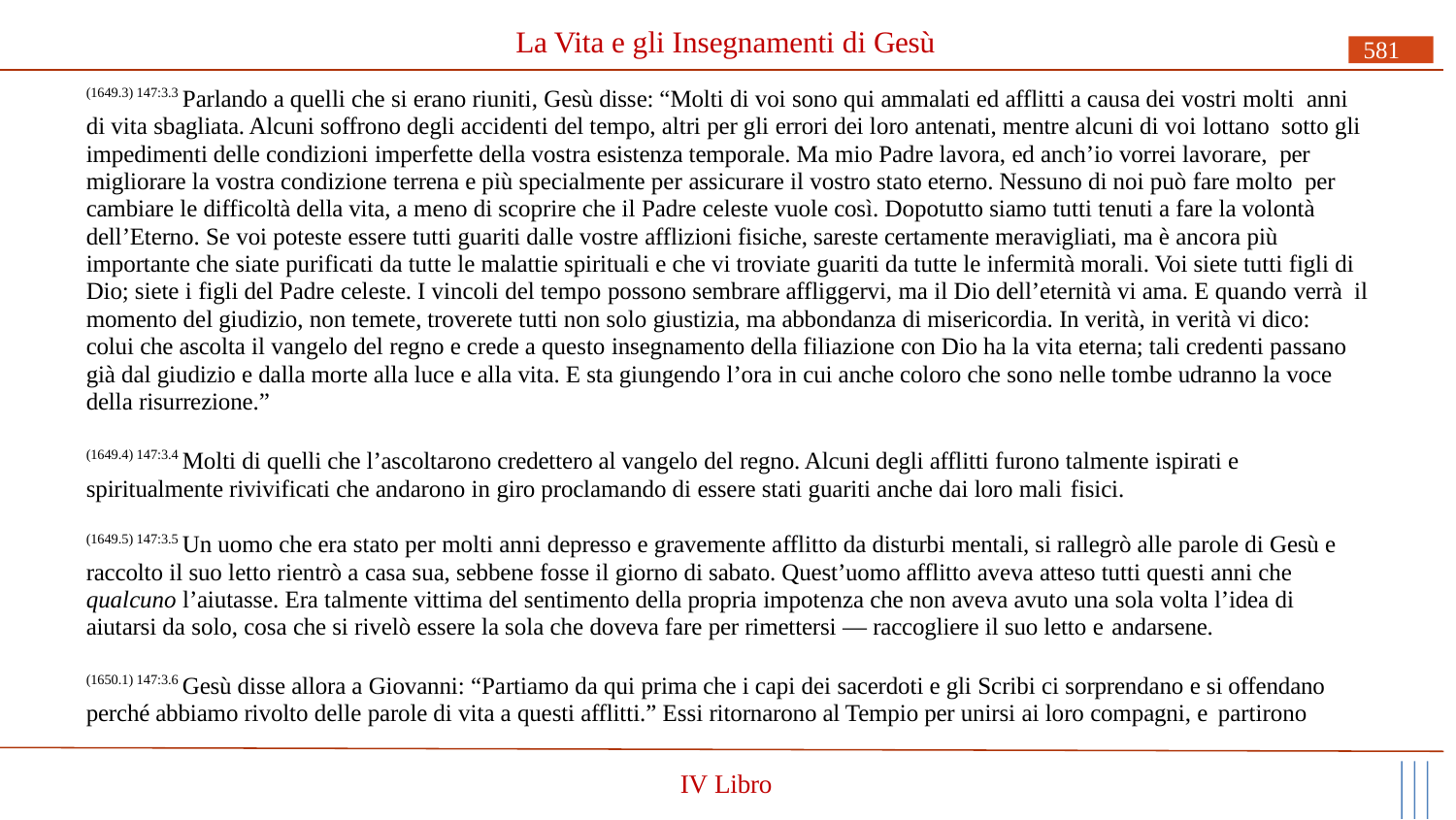

# La Vita e gli Insegnamenti di Gesù
581

(1649.3) 147:3.3 Parlando a quelli che si erano riuniti, Gesù disse: “Molti di voi sono qui ammalati ed afflitti a causa dei vostri molti  anni di vita sbagliata. Alcuni soffrono degli accidenti del tempo, altri per gli errori dei loro antenati, mentre alcuni di voi lottano  sotto gli impedimenti delle condizioni imperfette della vostra esistenza temporale. Ma mio Padre lavora, ed anch’io vorrei lavorare,  per migliorare la vostra condizione terrena e più specialmente per assicurare il vostro stato eterno. Nessuno di noi può fare molto  per cambiare le difficoltà della vita, a meno di scoprire che il Padre celeste vuole così. Dopotutto siamo tutti tenuti a fare la volontà  dell’Eterno. Se voi poteste essere tutti guariti dalle vostre afflizioni fisiche, sareste certamente meravigliati, ma è ancora più  importante che siate purificati da tutte le malattie spirituali e che vi troviate guariti da tutte le infermità morali. Voi siete tutti figli di  Dio; siete i figli del Padre celeste. I vincoli del tempo possono sembrare affliggervi, ma il Dio dell’eternità vi ama. E quando verrà  il momento del giudizio, non temete, troverete tutti non solo giustizia, ma abbondanza di misericordia. In verità, in verità vi dico:  colui che ascolta il vangelo del regno e crede a questo insegnamento della filiazione con Dio ha la vita eterna; tali credenti passano  già dal giudizio e dalla morte alla luce e alla vita. E sta giungendo l’ora in cui anche coloro che sono nelle tombe udranno la voce  della risurrezione.”

(1649.4) 147:3.4 Molti di quelli che l’ascoltarono credettero al vangelo del regno. Alcuni degli afflitti furono talmente ispirati e  spiritualmente rivivificati che andarono in giro proclamando di essere stati guariti anche dai loro mali fisici.

(1649.5) 147:3.5 Un uomo che era stato per molti anni depresso e gravemente afflitto da disturbi mentali, si rallegrò alle parole di Gesù e  raccolto il suo letto rientrò a casa sua, sebbene fosse il giorno di sabato. Quest’uomo afflitto aveva atteso tutti questi anni che  qualcuno l’aiutasse. Era talmente vittima del sentimento della propria impotenza che non aveva avuto una sola volta l’idea di  aiutarsi da solo, cosa che si rivelò essere la sola che doveva fare per rimettersi — raccogliere il suo letto e andarsene.

(1650.1) 147:3.6 Gesù disse allora a Giovanni: “Partiamo da qui prima che i capi dei sacerdoti e gli Scribi ci sorprendano e si offendano  perché abbiamo rivolto delle parole di vita a questi afflitti.” Essi ritornarono al Tempio per unirsi ai loro compagni, e partirono

IV Libro